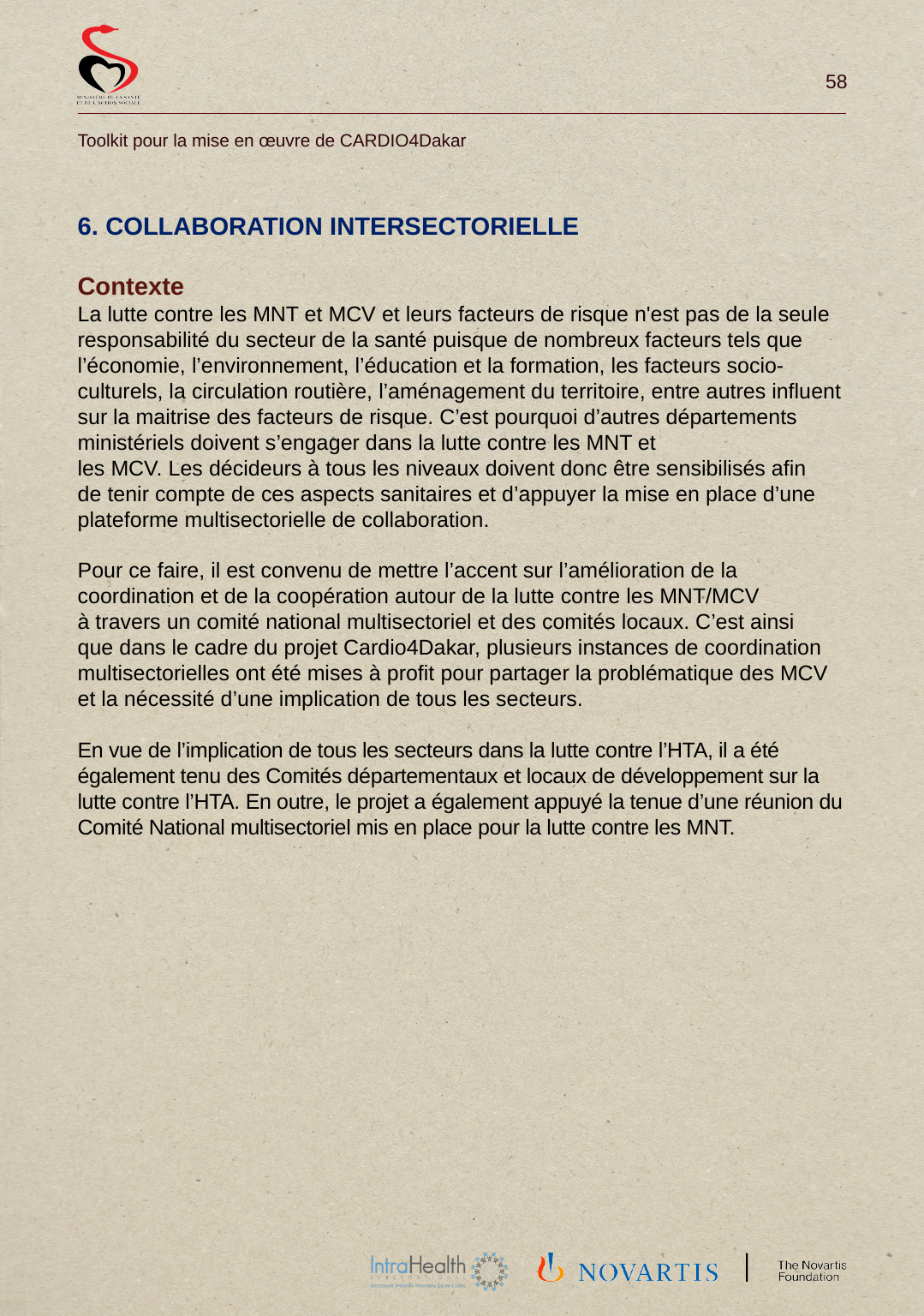

6. COLLABORATION INTERSECTORIELLE

Contexte
La lutte contre les MNT et MCV et leurs facteurs de risque n'est pas de la seule responsabilité du secteur de la santé puisque de nombreux facteurs tels que l’économie, l’environnement, l’éducation et la formation, les facteurs socio-culturels, la circulation routière, l’aménagement du territoire, entre autres influent sur la maitrise des facteurs de risque. C’est pourquoi d’autres départements ministériels doivent s’engager dans la lutte contre les MNT et
les MCV. Les décideurs à tous les niveaux doivent donc être sensibilisés afin
de tenir compte de ces aspects sanitaires et d’appuyer la mise en place d’une plateforme multisectorielle de collaboration.

Pour ce faire, il est convenu de mettre l’accent sur l’amélioration de la coordination et de la coopération autour de la lutte contre les MNT/MCV
à travers un comité national multisectoriel et des comités locaux. C’est ainsi
que dans le cadre du projet Cardio4Dakar, plusieurs instances de coordination multisectorielles ont été mises à profit pour partager la problématique des MCV et la nécessité d’une implication de tous les secteurs.

En vue de l’implication de tous les secteurs dans la lutte contre l’HTA, il a été également tenu des Comités départementaux et locaux de développement sur la lutte contre l’HTA. En outre, le projet a également appuyé la tenue d’une réunion du Comité National multisectoriel mis en place pour la lutte contre les MNT.